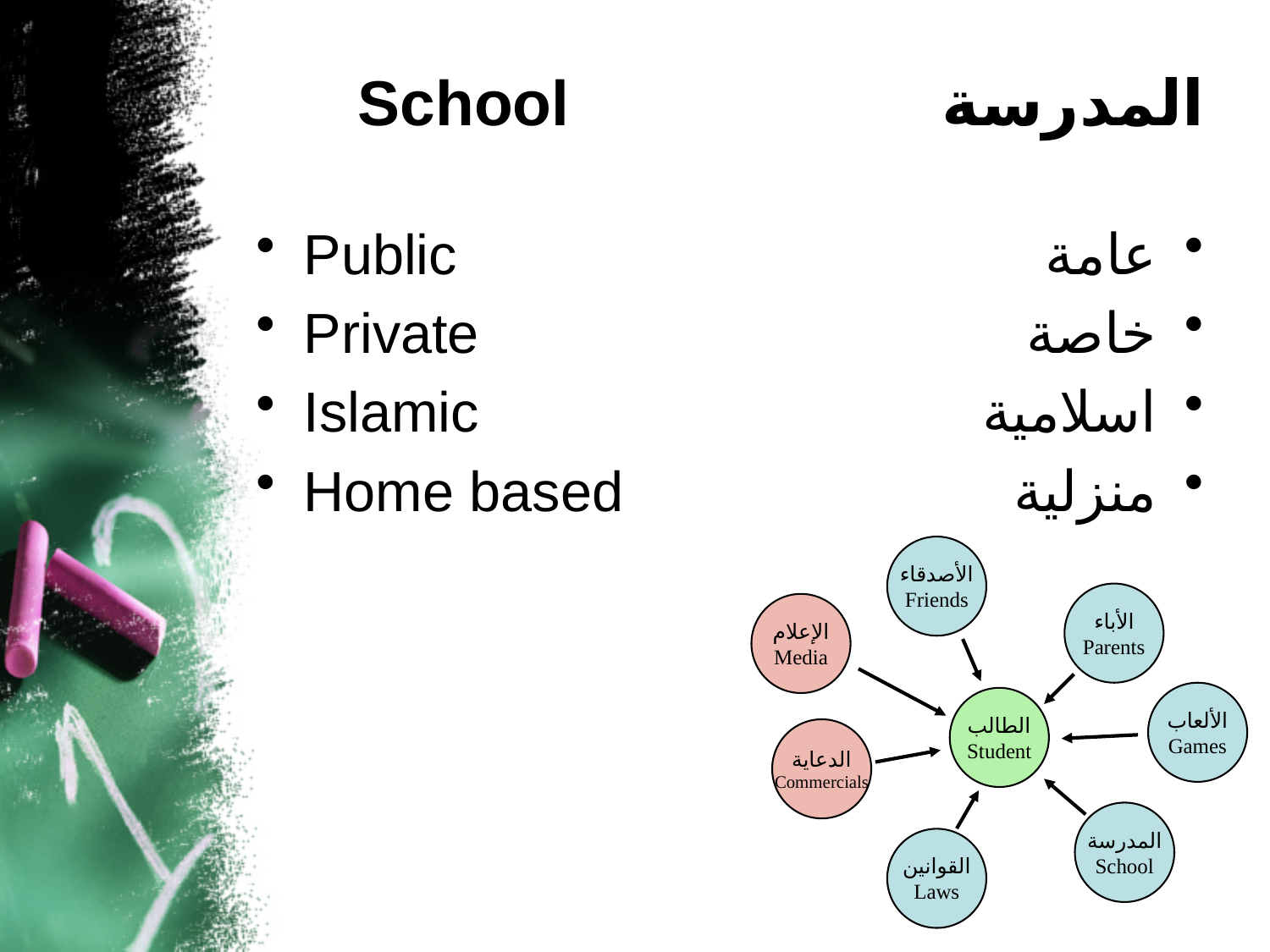

# المدرسة				School
Public
Private
Islamic
Home based
عامة
خاصة
اسلامية
منزلية
الأصدقاء
Friends
الأباء
Parents
الإعلام
Media

الألعاب
Games
الطالب
Student
الدعاية
Commercials

المدرسة
School
القوانين
Laws